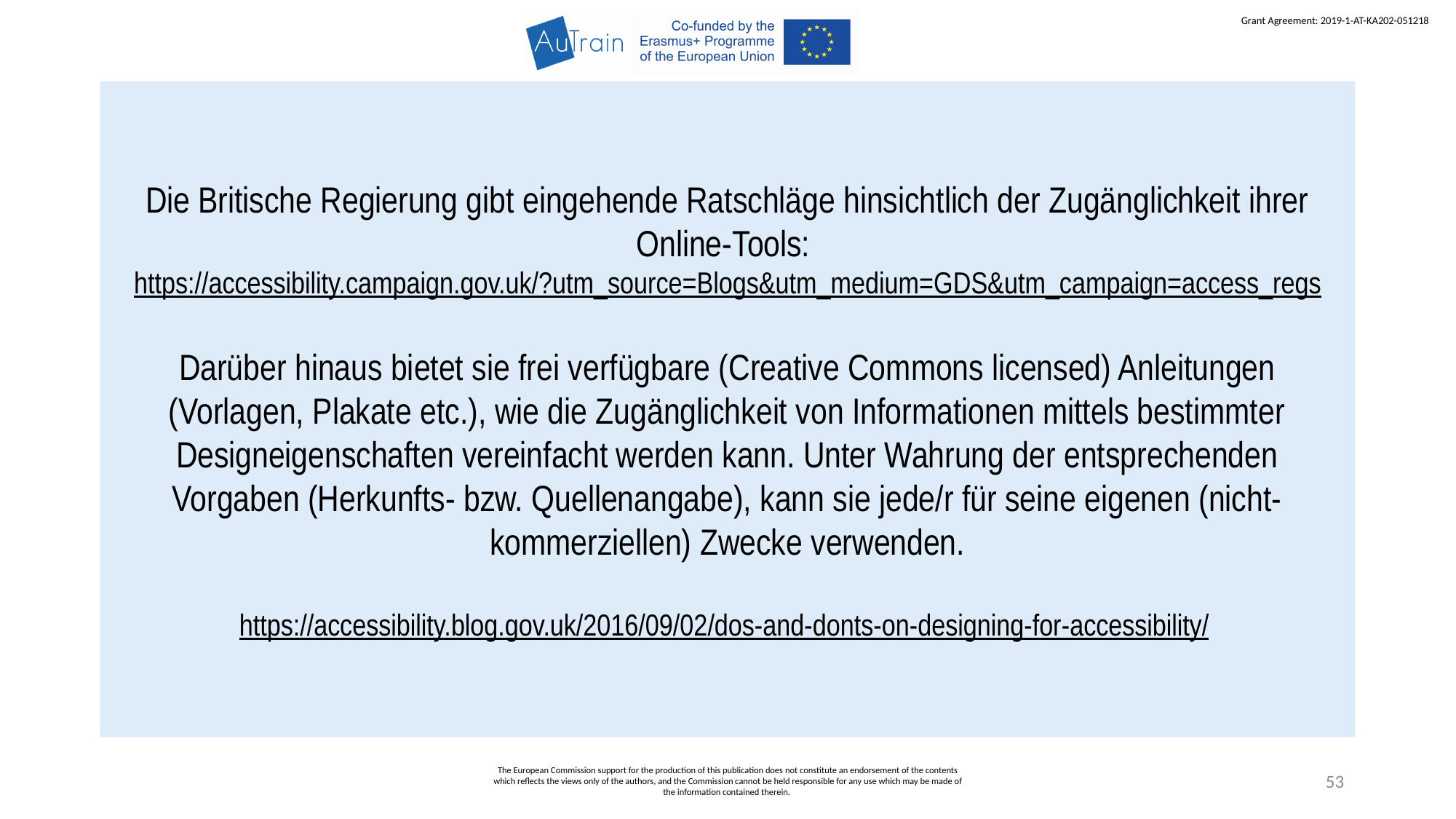

Die Britische Regierung gibt eingehende Ratschläge hinsichtlich der Zugänglichkeit ihrer Online-Tools: https://accessibility.campaign.gov.uk/?utm_source=Blogs&utm_medium=GDS&utm_campaign=access_regs

Darüber hinaus bietet sie frei verfügbare (Creative Commons licensed) Anleitungen (Vorlagen, Plakate etc.), wie die Zugänglichkeit von Informationen mittels bestimmter Designeigenschaften vereinfacht werden kann. Unter Wahrung der entsprechenden Vorgaben (Herkunfts- bzw. Quellenangabe), kann sie jede/r für seine eigenen (nicht-kommerziellen) Zwecke verwenden.

https://accessibility.blog.gov.uk/2016/09/02/dos-and-donts-on-designing-for-accessibility/

The European Commission support for the production of this publication does not constitute an endorsement of the contents which reflects the views only of the authors, and the Commission cannot be held responsible for any use which may be made of the information contained therein.
53